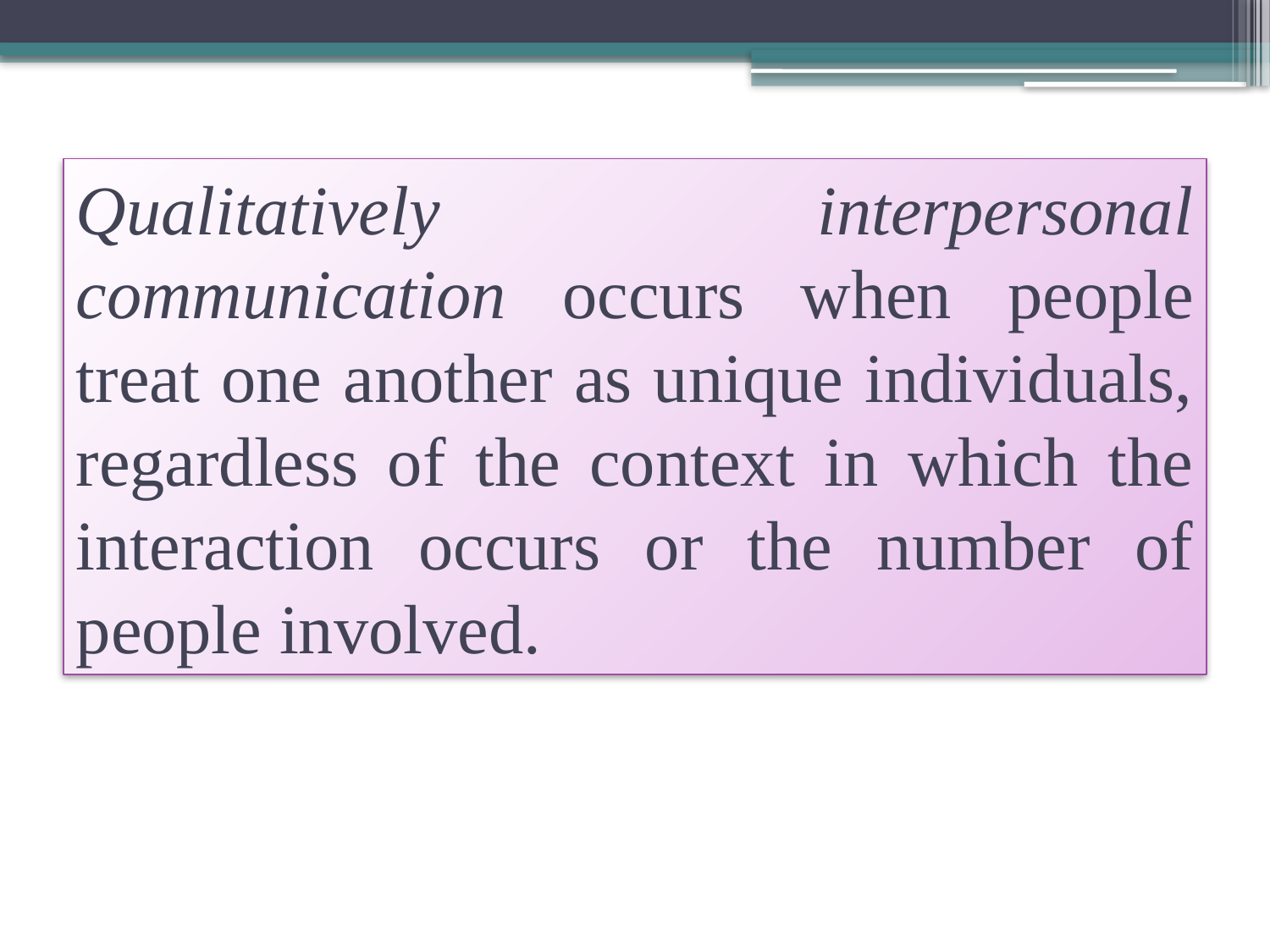

# Qualitatively interpersonal communication occurs when people treat one another as unique individuals, regardless of the context in which the interaction occurs or the number of people involved.